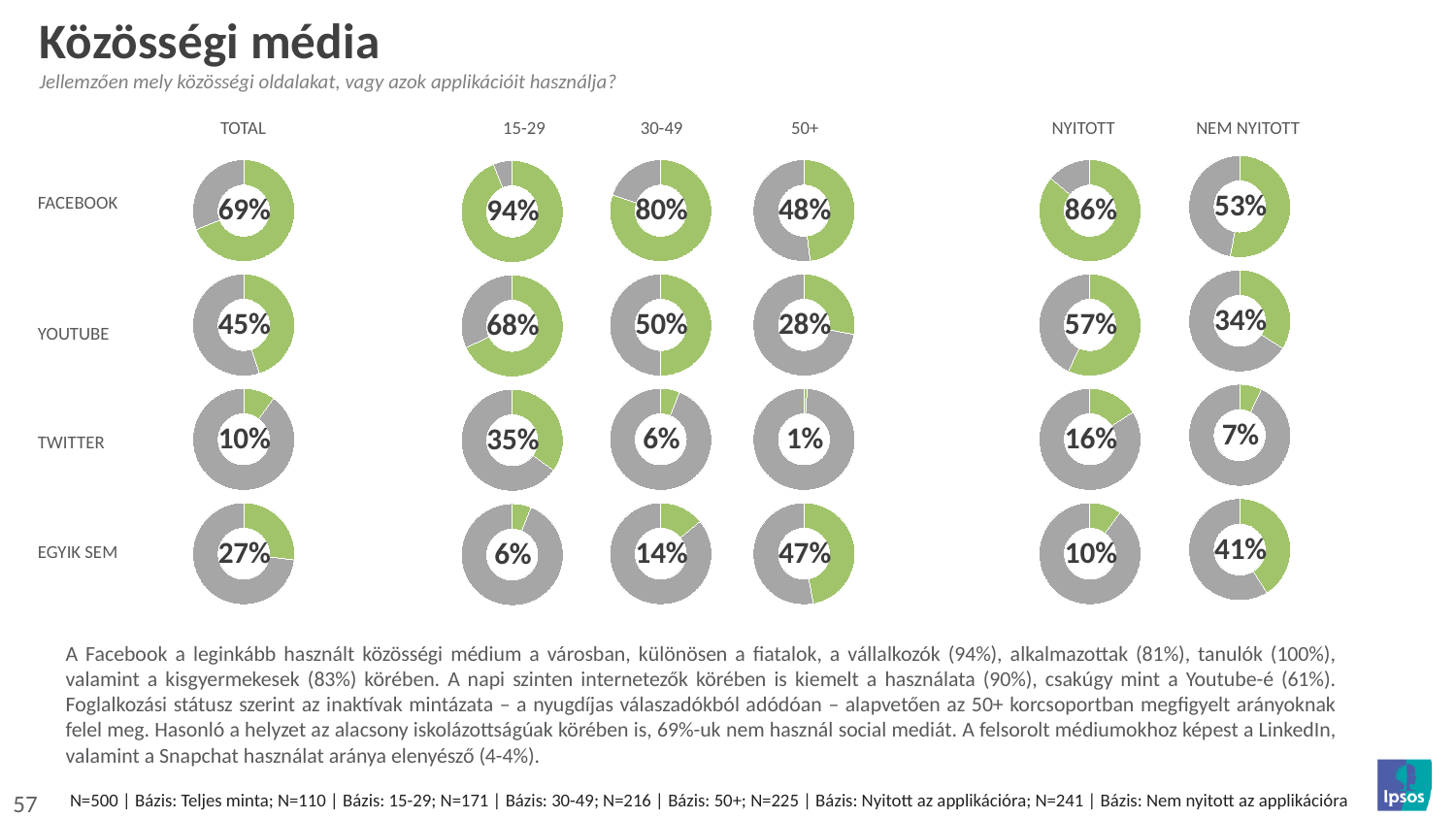

# Közösségi média
Jellemzően mely közösségi oldalakat, vagy azok applikációit használja?
| total |  | 15-29 | 30-49 | 50+ |  | nyitott | Nem nyitott |
| --- | --- | --- | --- | --- | --- | --- | --- |

### Chart

| Category | Column1 |
|---|---|
| yes | 53.0 |
| no | 47.0 |
53%

### Chart

| Category | Column1 |
|---|---|
| yes | 69.0 |
| no | 31.0 |
69%

### Chart

| Category | Column1 |
|---|---|
| yes | 80.0 |
| no | 20.0 |
80%

### Chart

| Category | Column1 |
|---|---|
| yes | 48.0 |
| no | 52.0 |
48%

### Chart

| Category | Column1 |
|---|---|
| yes | 86.0 |
| no | 14.0 |
86%

### Chart

| Category | Column1 |
|---|---|
| yes | 94.0 |
| no | 6.0 |
94%
facebook

youtube

twitter

Egyik sem

### Chart

| Category | Column1 |
|---|---|
| yes | 34.0 |
| no | 66.0 |
34%

### Chart

| Category | Column1 |
|---|---|
| yes | 45.0 |
| no | 55.0 |
45%

### Chart

| Category | Column1 |
|---|---|
| yes | 50.0 |
| no | 50.0 |
50%

### Chart

| Category | Column1 |
|---|---|
| yes | 28.0 |
| no | 72.0 |
28%

### Chart

| Category | Column1 |
|---|---|
| yes | 57.0 |
| no | 43.0 |
57%

### Chart

| Category | Column1 |
|---|---|
| yes | 68.0 |
| no | 32.0 |
68%

### Chart

| Category | Column1 |
|---|---|
| yes | 7.0 |
| no | 93.0 |
7%

### Chart

| Category | Column1 |
|---|---|
| yes | 10.0 |
| no | 90.0 |
10%

### Chart

| Category | Column1 |
|---|---|
| yes | 6.0 |
| no | 94.0 |
6%

### Chart

| Category | Column1 |
|---|---|
| yes | 1.0 |
| no | 99.0 |
1%

### Chart

| Category | Column1 |
|---|---|
| yes | 16.0 |
| no | 84.0 |
16%

### Chart

| Category | Column1 |
|---|---|
| yes | 35.0 |
| no | 65.0 |
35%

### Chart

| Category | Column1 |
|---|---|
| yes | 41.0 |
| no | 59.0 |
41%

### Chart

| Category | Column1 |
|---|---|
| yes | 27.0 |
| no | 73.0 |
27%

### Chart

| Category | Column1 |
|---|---|
| yes | 14.0 |
| no | 86.0 |
14%

### Chart

| Category | Column1 |
|---|---|
| yes | 47.0 |
| no | 53.0 |
47%

### Chart

| Category | Column1 |
|---|---|
| yes | 10.0 |
| no | 90.0 |
10%

### Chart

| Category | Column1 |
|---|---|
| yes | 6.0 |
| no | 94.0 |
6%
A Facebook a leginkább használt közösségi médium a városban, különösen a fiatalok, a vállalkozók (94%), alkalmazottak (81%), tanulók (100%), valamint a kisgyermekesek (83%) körében. A napi szinten internetezők körében is kiemelt a használata (90%), csakúgy mint a Youtube-é (61%). Foglalkozási státusz szerint az inaktívak mintázata – a nyugdíjas válaszadókból adódóan – alapvetően az 50+ korcsoportban megfigyelt arányoknak felel meg. Hasonló a helyzet az alacsony iskolázottságúak körében is, 69%-uk nem használ social mediát. A felsorolt médiumokhoz képest a LinkedIn, valamint a Snapchat használat aránya elenyésző (4-4%).
N=500 | Bázis: Teljes minta; N=110 | Bázis: 15-29; N=171 | Bázis: 30-49; N=216 | Bázis: 50+; N=225 | Bázis: Nyitott az applikációra; N=241 | Bázis: Nem nyitott az applikációra